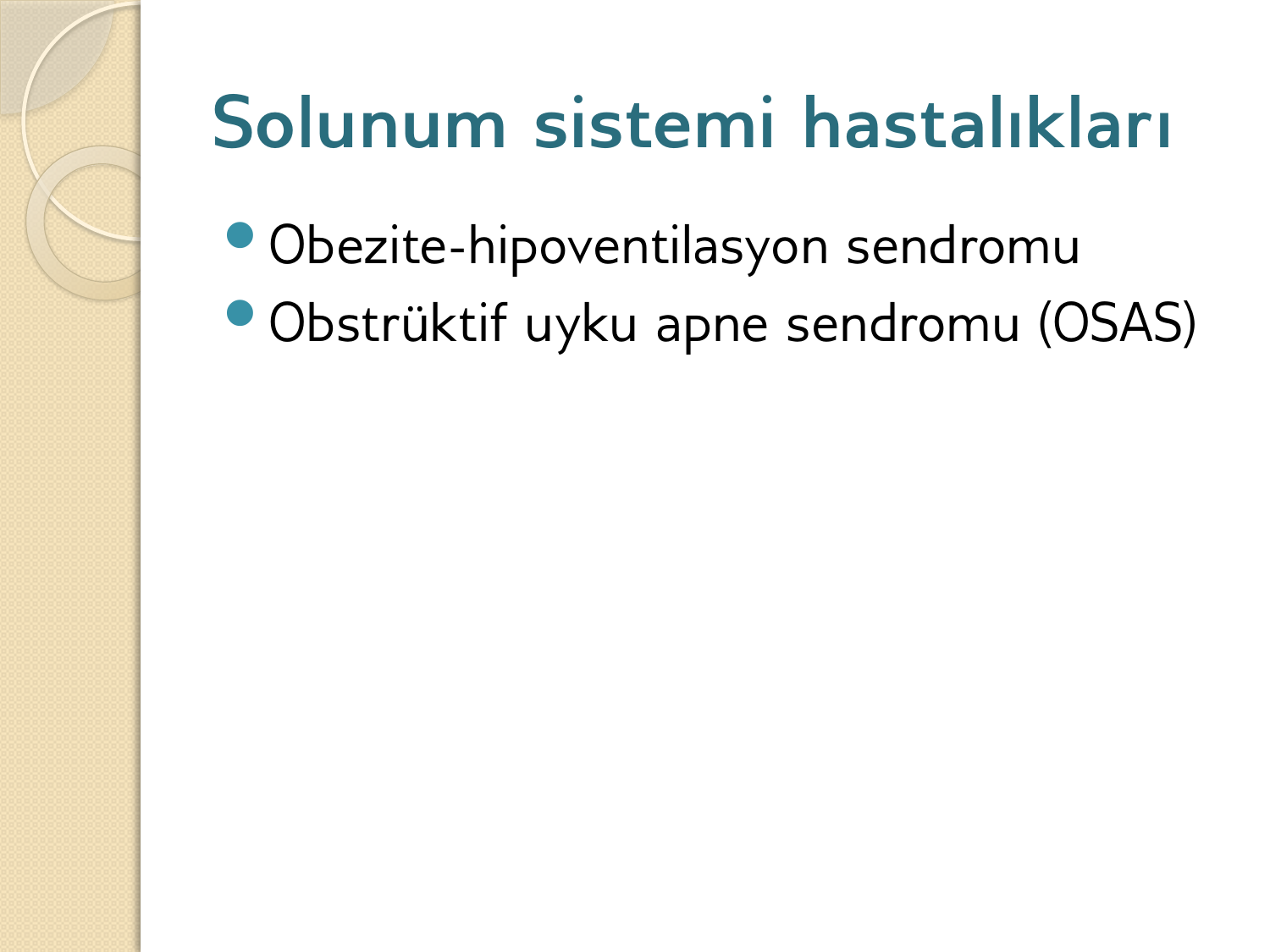

# Solunum sistemi hastalıkları
Obezite-hipoventilasyon sendromu
Obstrüktif uyku apne sendromu (OSAS)